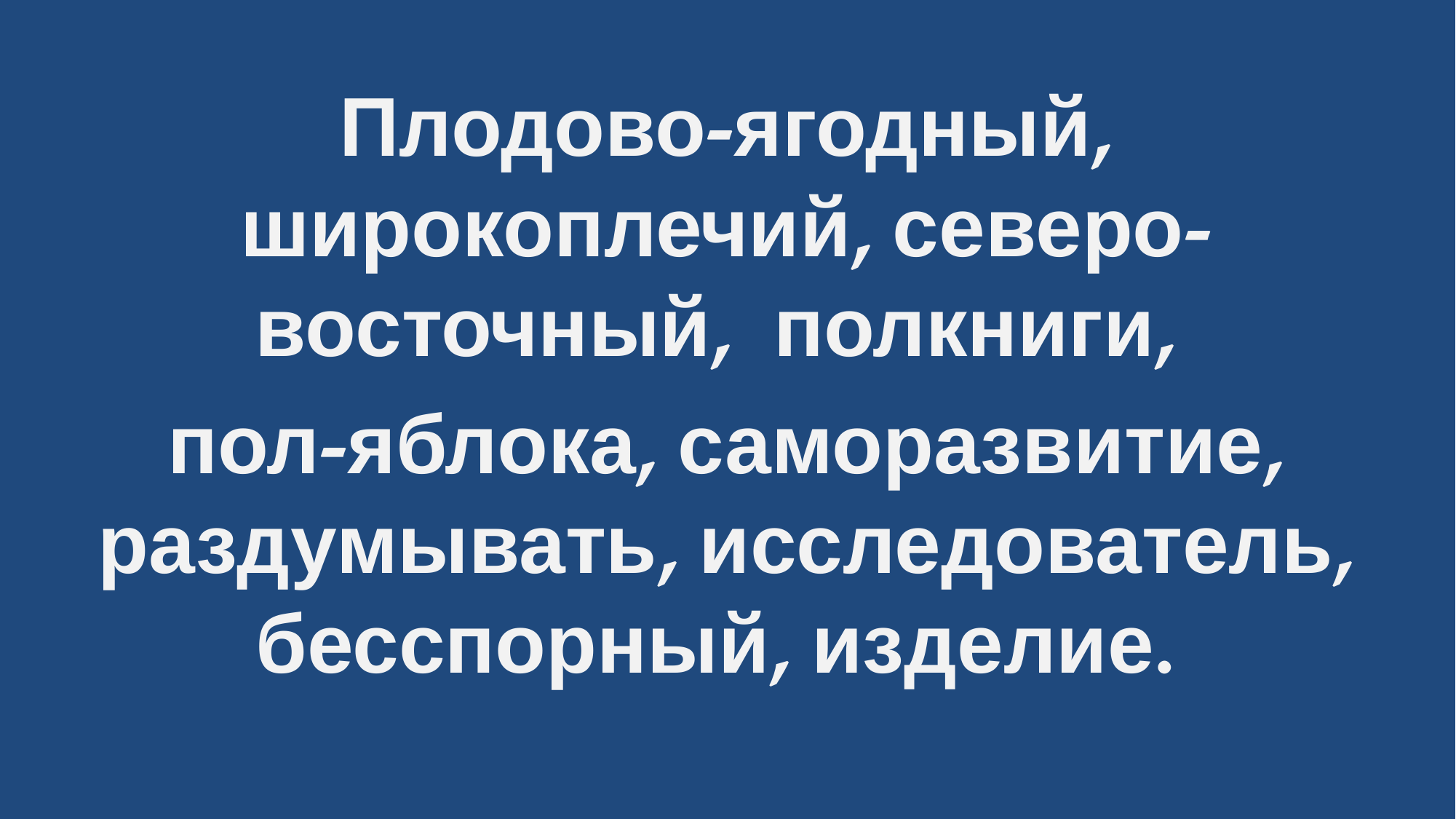

Плодово-ягодный, широкоплечий, северо-восточный,  полкниги,
пол-яблока, саморазвитие, раздумывать, исследователь, бесспорный, изделие.